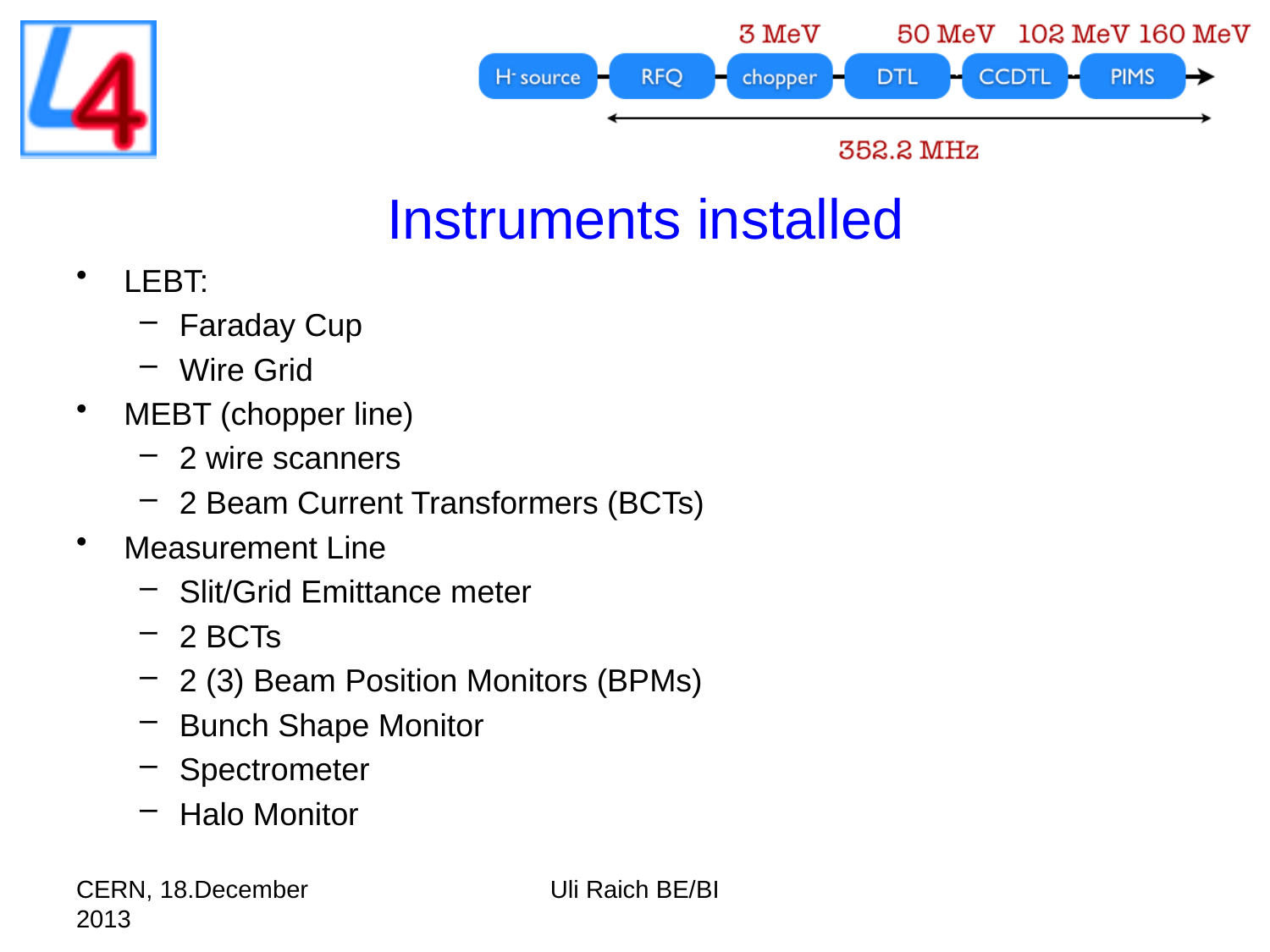

# Instruments installed
LEBT:
Faraday Cup
Wire Grid
MEBT (chopper line)
2 wire scanners
2 Beam Current Transformers (BCTs)
Measurement Line
Slit/Grid Emittance meter
2 BCTs
2 (3) Beam Position Monitors (BPMs)
Bunch Shape Monitor
Spectrometer
Halo Monitor
CERN, 18.December 2013
Uli Raich BE/BI